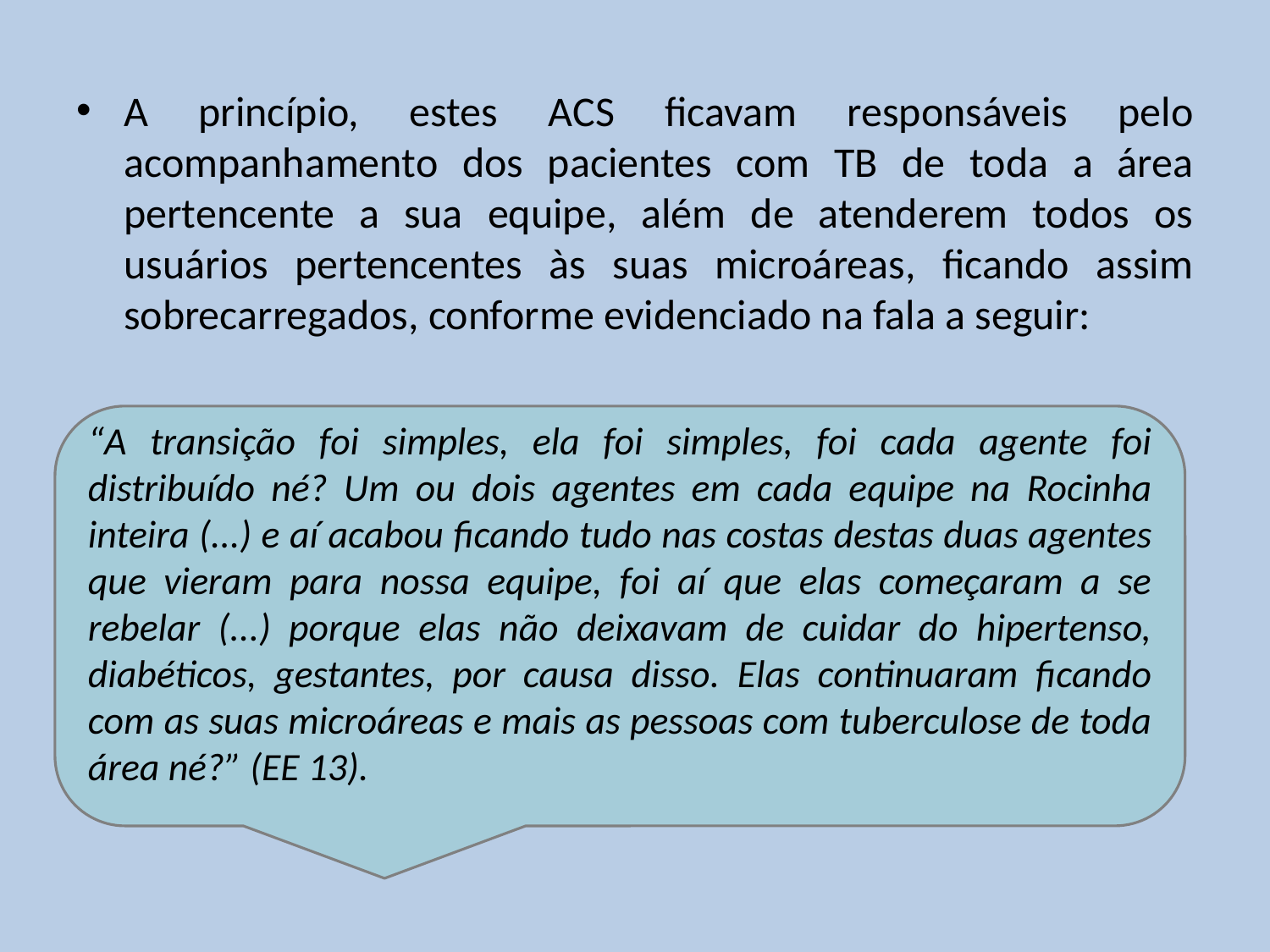

A princípio, estes ACS ficavam responsáveis pelo acompanhamento dos pacientes com TB de toda a área pertencente a sua equipe, além de atenderem todos os usuários pertencentes às suas microáreas, ficando assim sobrecarregados, conforme evidenciado na fala a seguir:

“A transição foi simples, ela foi simples, foi cada agente foi distribuído né? Um ou dois agentes em cada equipe na Rocinha inteira (...) e aí acabou ficando tudo nas costas destas duas agentes que vieram para nossa equipe, foi aí que elas começaram a se rebelar (...) porque elas não deixavam de cuidar do hipertenso, diabéticos, gestantes, por causa disso. Elas continuaram ficando com as suas microáreas e mais as pessoas com tuberculose de toda área né?” (EE 13).